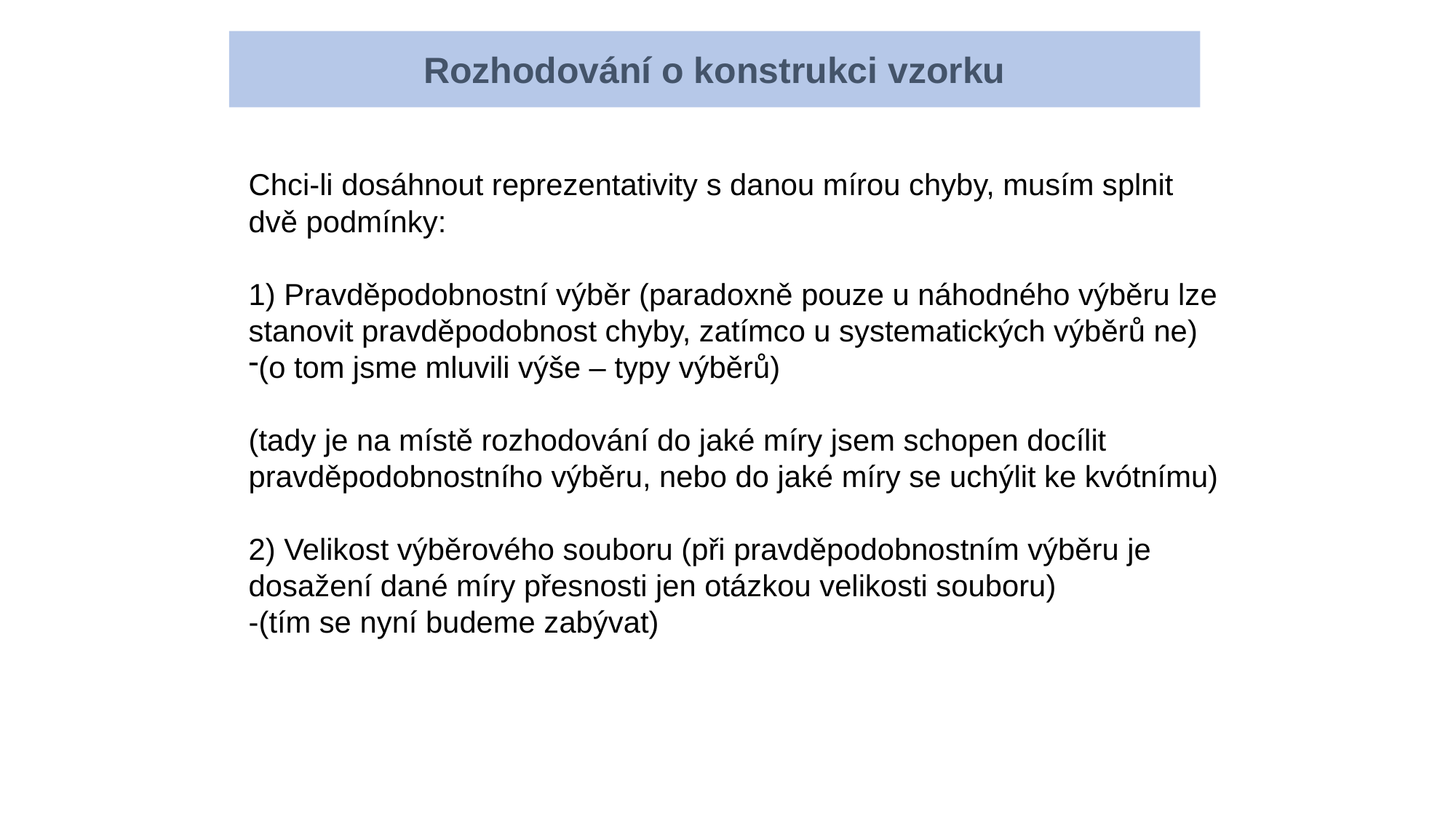

Rozhodování o konstrukci vzorku
Chci-li dosáhnout reprezentativity s danou mírou chyby, musím splnit dvě podmínky:

1) Pravděpodobnostní výběr (paradoxně pouze u náhodného výběru lze stanovit pravděpodobnost chyby, zatímco u systematických výběrů ne)
(o tom jsme mluvili výše – typy výběrů)

(tady je na místě rozhodování do jaké míry jsem schopen docílit pravděpodobnostního výběru, nebo do jaké míry se uchýlit ke kvótnímu)

2) Velikost výběrového souboru (při pravděpodobnostním výběru je dosažení dané míry přesnosti jen otázkou velikosti souboru)
-(tím se nyní budeme zabývat)